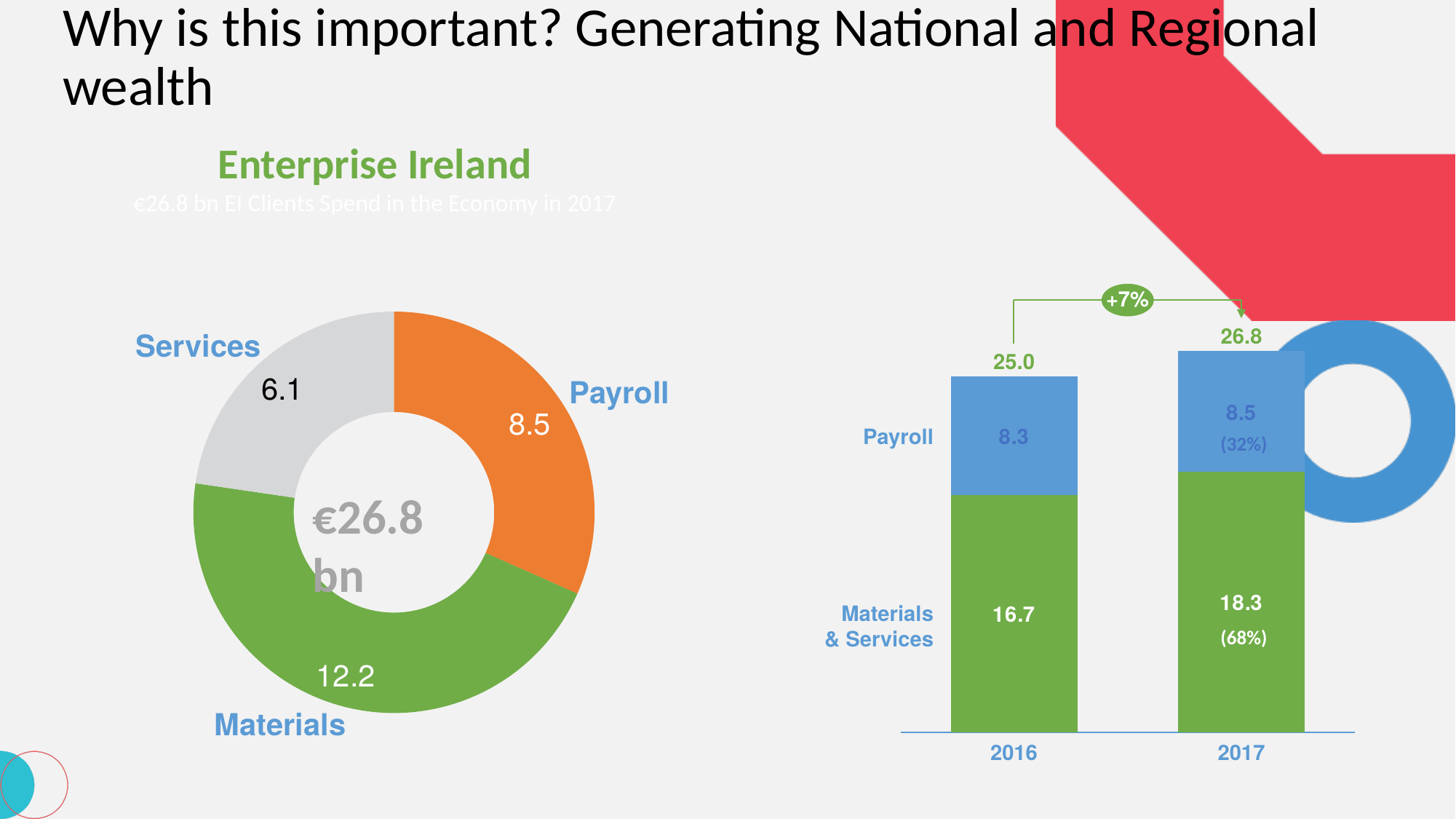

# Why is this important? Generating National and Regional wealth
Enterprise Ireland
€26.8 bn EI Clients Spend in the Economy in 2017
+7%

### Chart

| Category |  |
|---|---|
26.8
Services

### Chart

| Category |  |  |
|---|---|---|
25.0
6.1
Payroll
8.5
(32%)
Payroll
€26.8 bn
Materials
& Services
(68%)
12.2
Materials
2016
2017